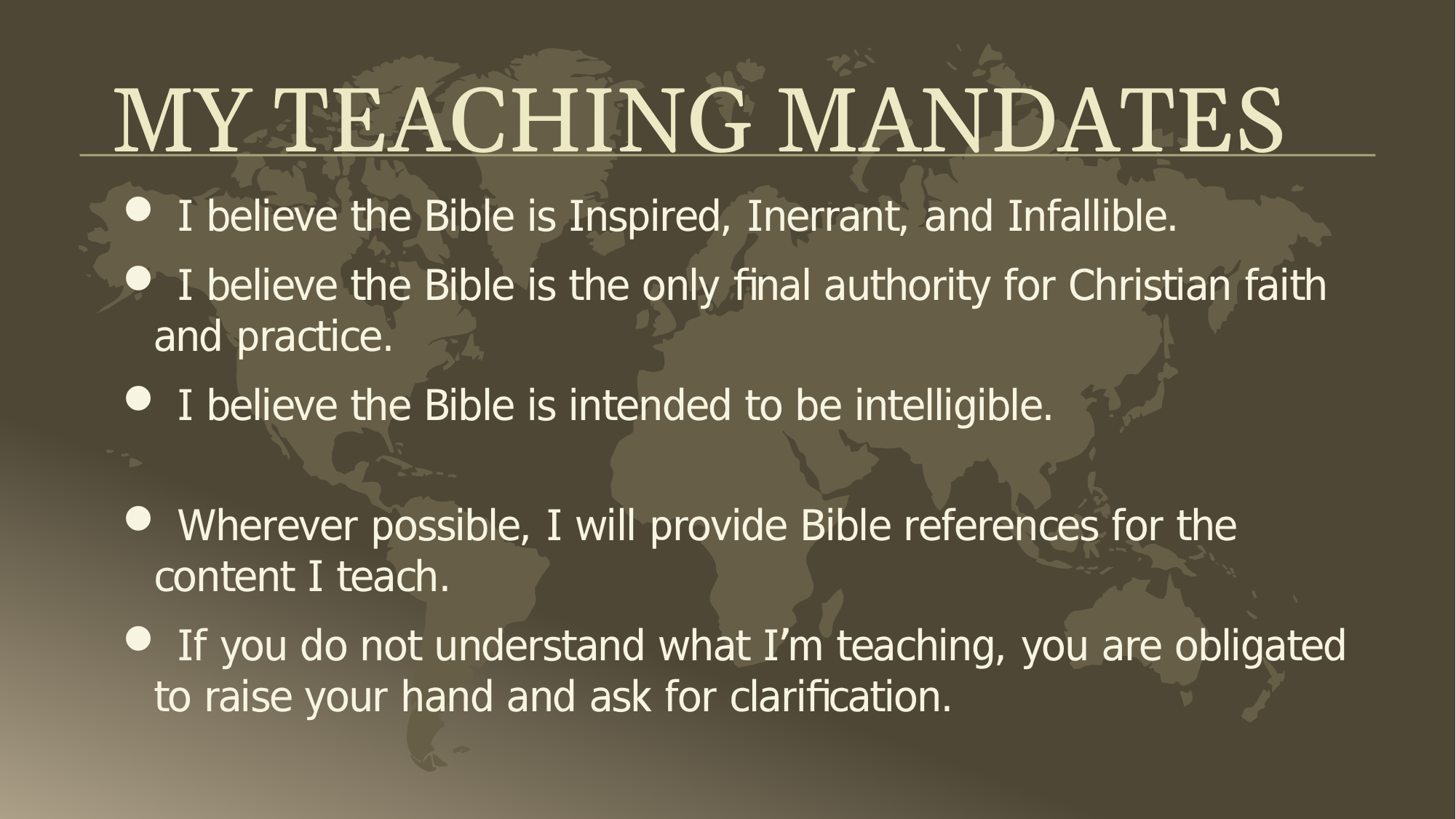

# My Teaching Mandates

 I believe the Bible is Inspired, Inerrant, and Infallible.
 I believe the Bible is the only final authority for Christian faith and practice.
 I believe the Bible is intended to be intelligible.
 Wherever possible, I will provide Bible references for the content I teach.
 If you do not understand what I’m teaching, you are obligated to raise your hand and ask for clarification.

...Grace & Knowledge